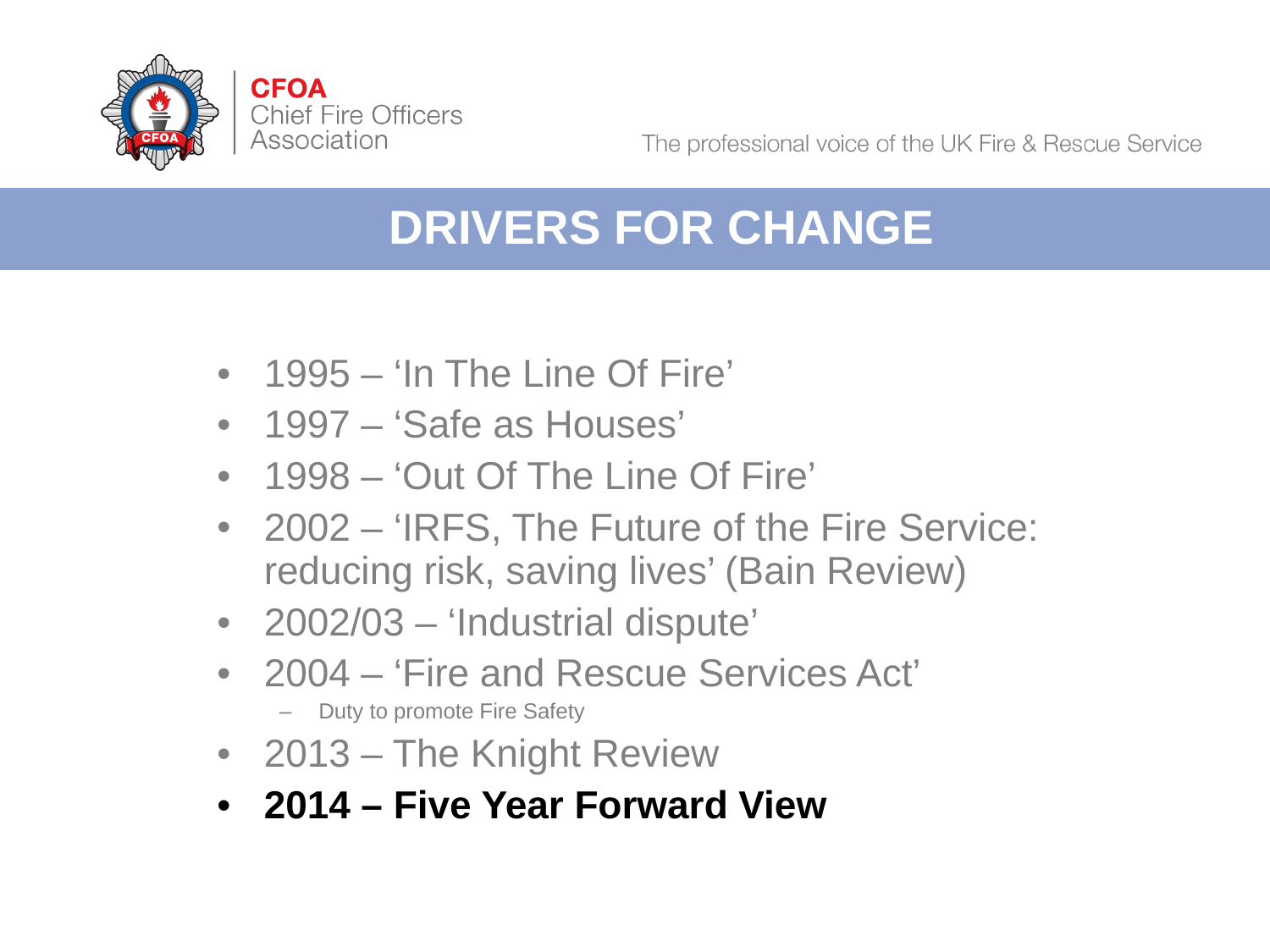

# Drivers for Change
1995 – ‘In The Line Of Fire’
1997 – ‘Safe as Houses’
1998 – ‘Out Of The Line Of Fire’
2002 – ‘IRFS, The Future of the Fire Service: reducing risk, saving lives’ (Bain Review)
2002/03 – ‘Industrial dispute’
2004 – ‘Fire and Rescue Services Act’
Duty to promote Fire Safety
2013 – The Knight Review
2014 – Five Year Forward View